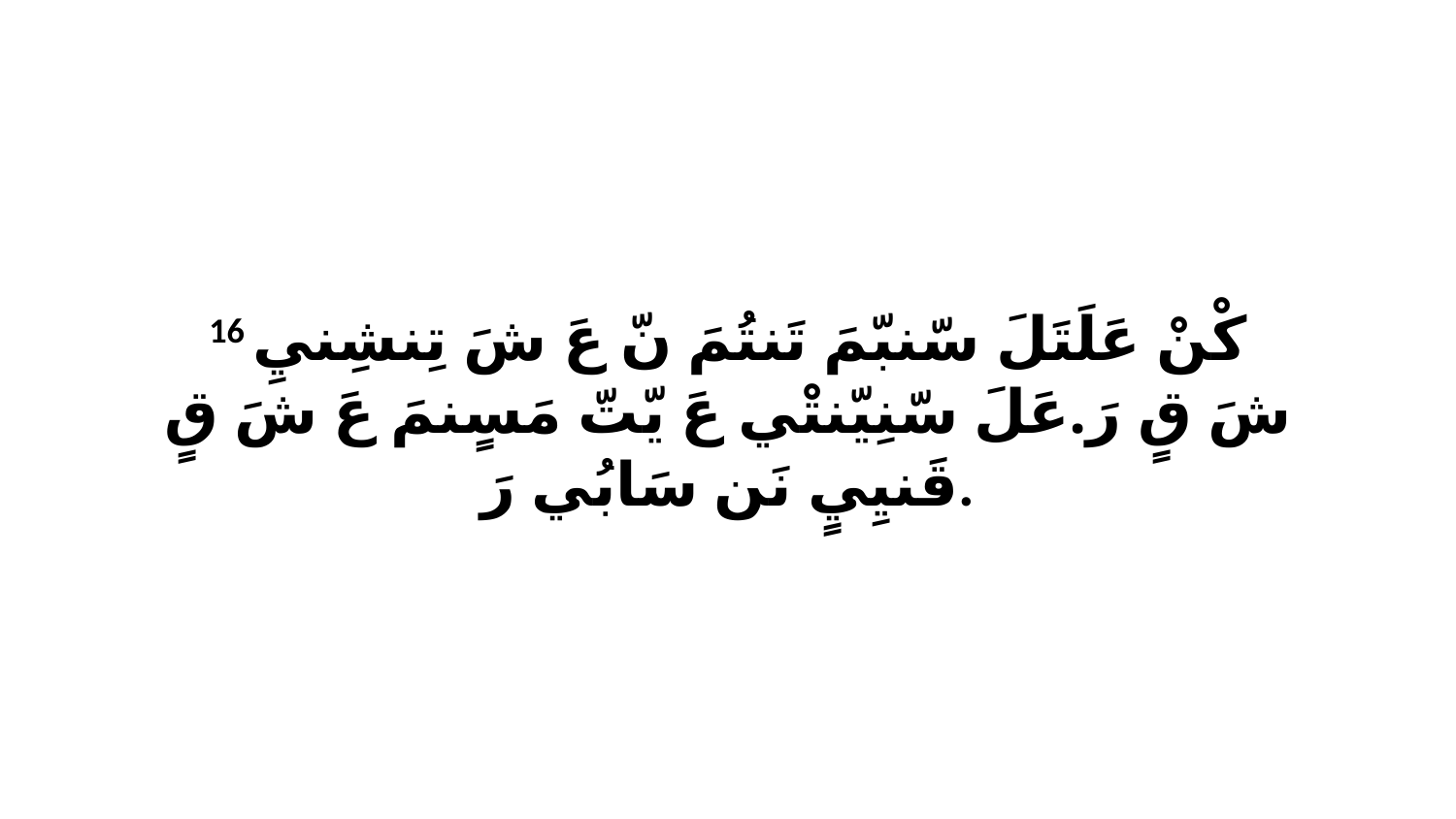

16 كْنْ عَلَتَلَ سّنبّمَ تَنتُمَ نّ عَ شَ تِنشِنيِ شَ قٍ رَ.عَلَ سّنِيّنتْي عَ يّتّ مَسٍنمَ عَ شَ قٍ قَنيِيٍ نَن سَابُي رَ.